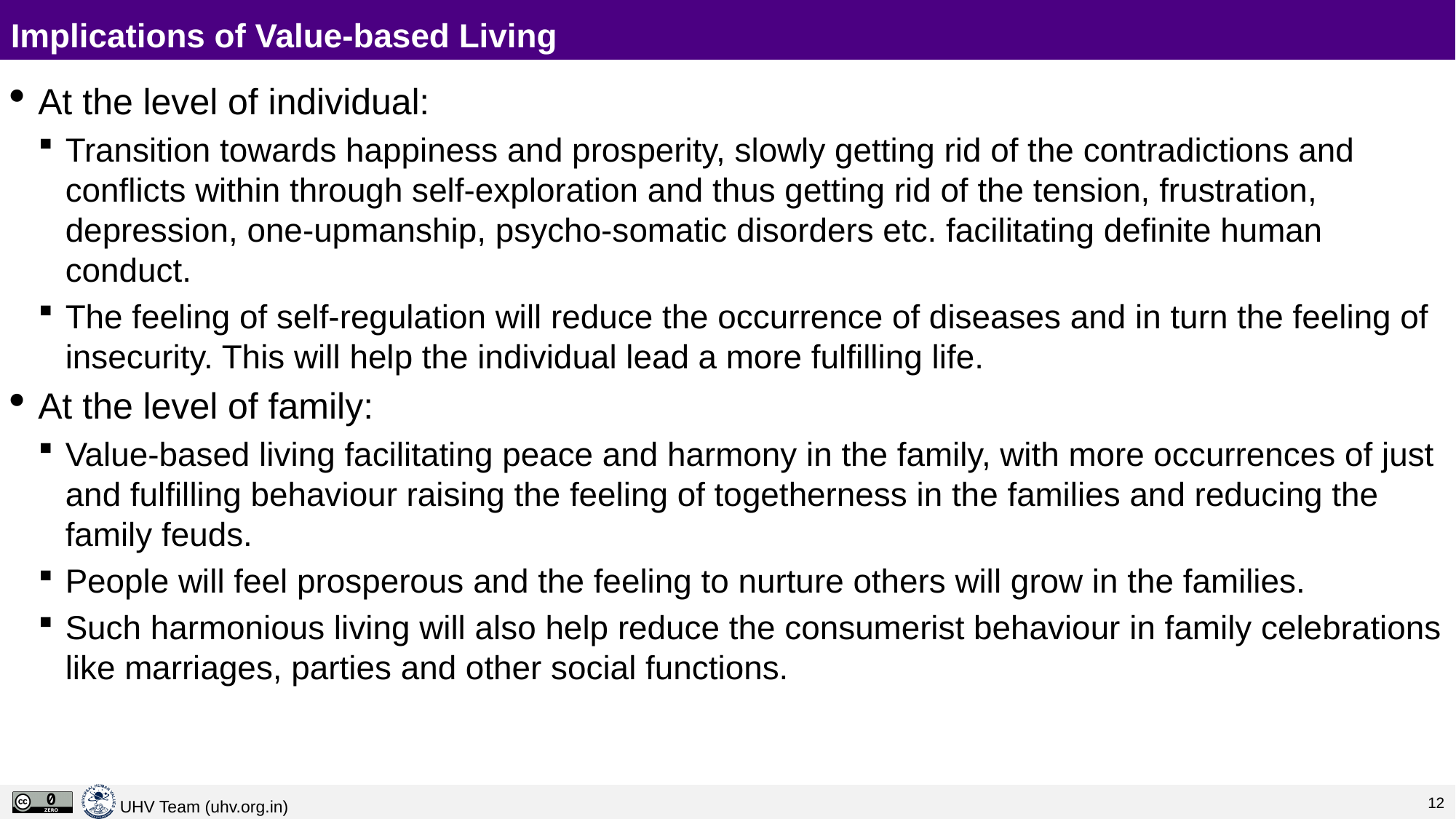

# Implications of Value-based Living
At the level of individual:
Transition towards happiness and prosperity, slowly getting rid of the contradictions and conflicts within through self-exploration and thus getting rid of the tension, frustration, depression, one-upmanship, psycho-somatic disorders etc. facilitating definite human conduct.
The feeling of self-regulation will reduce the occurrence of diseases and in turn the feeling of insecurity. This will help the individual lead a more fulfilling life.
At the level of family:
Value-based living facilitating peace and harmony in the family, with more occurrences of just and fulfilling behaviour raising the feeling of togetherness in the families and reducing the family feuds.
People will feel prosperous and the feeling to nurture others will grow in the families.
Such harmonious living will also help reduce the consumerist behaviour in family celebrations like marriages, parties and other social functions.